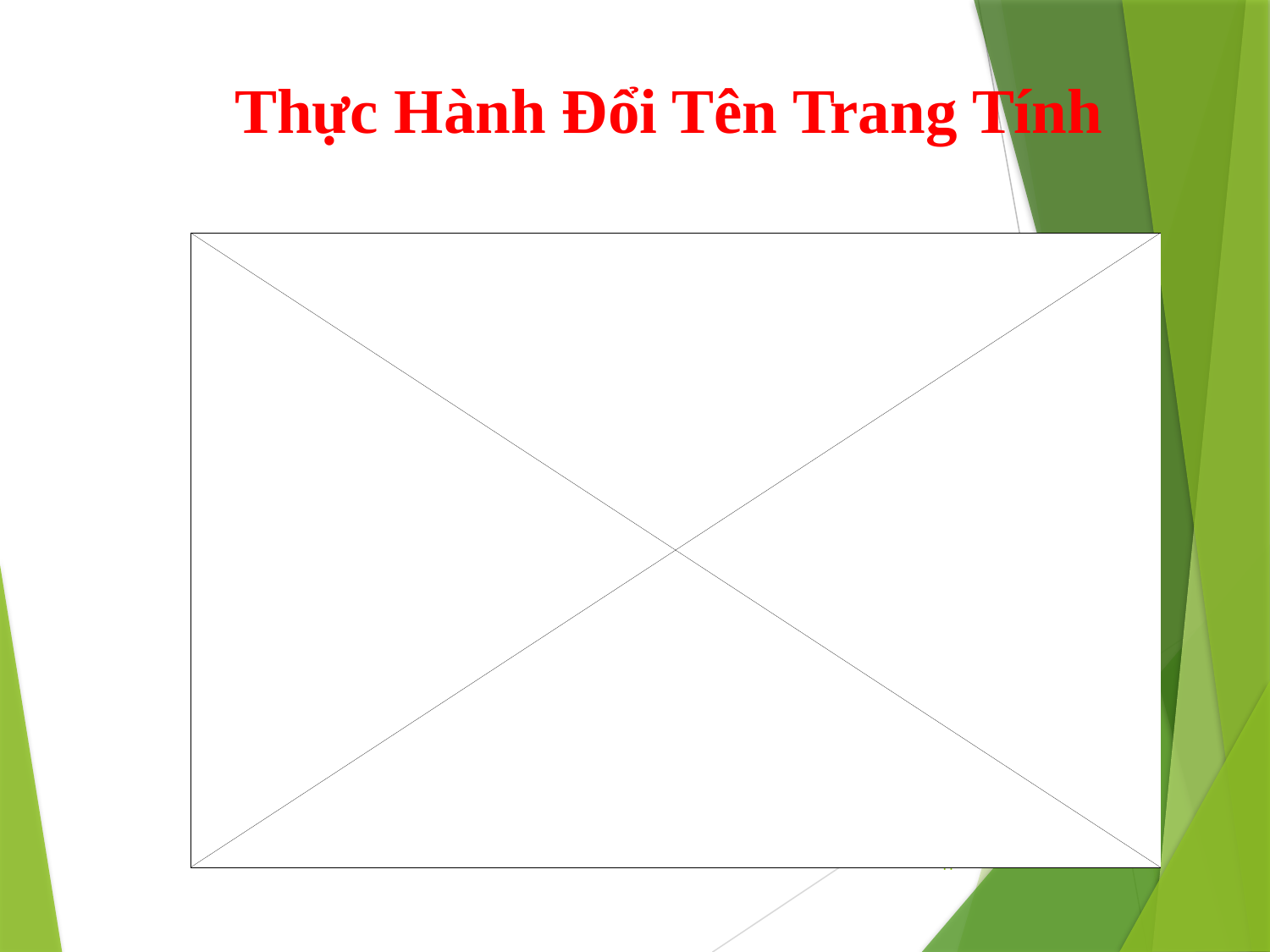

Thực Hành Đổi Tên Trang Tính
11